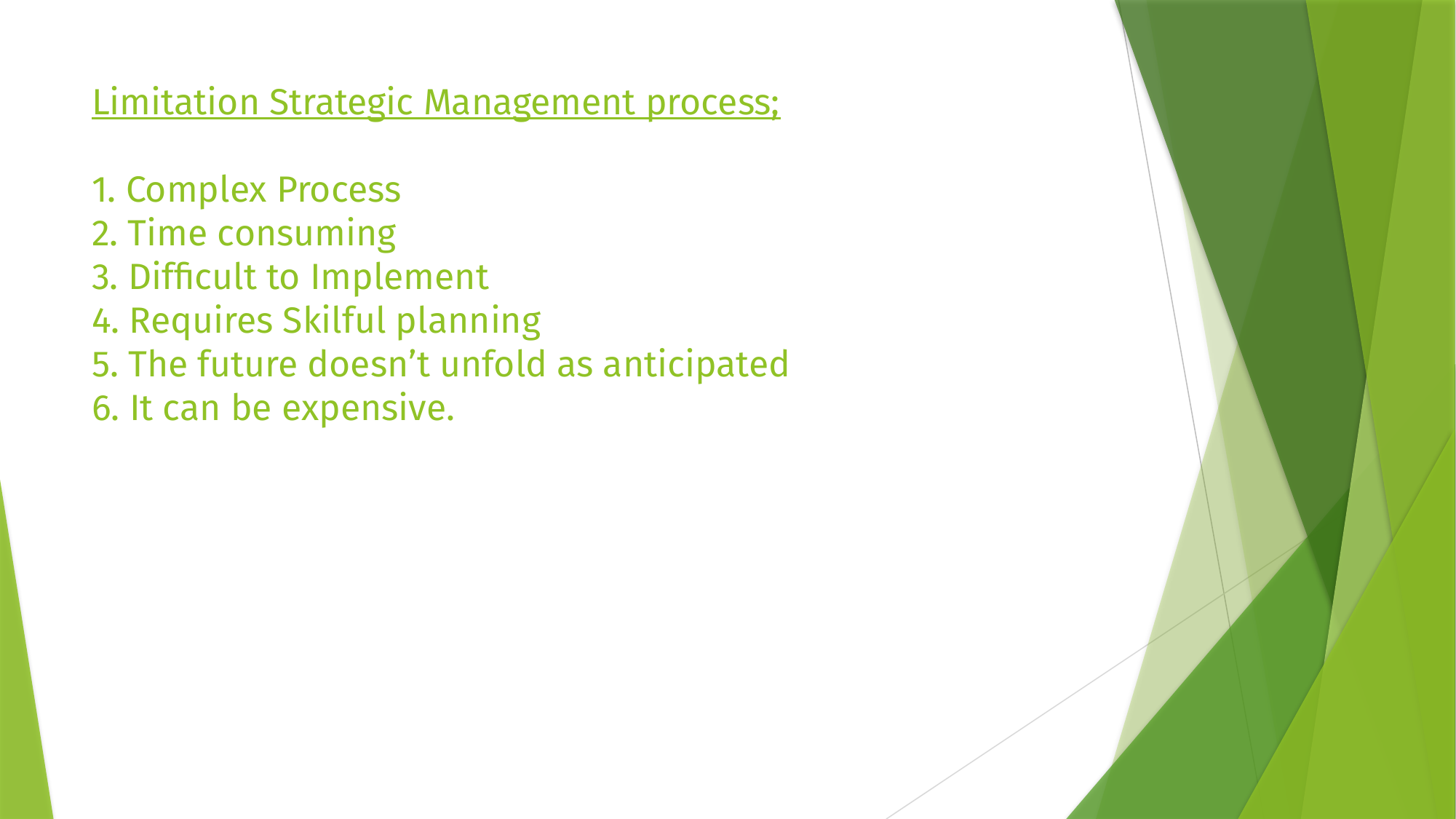

# Limitation Strategic Management process; 1. Complex Process 2. Time consuming 3. Difficult to Implement 4. Requires Skilful planning 5. The future doesn’t unfold as anticipated 6. It can be expensive.